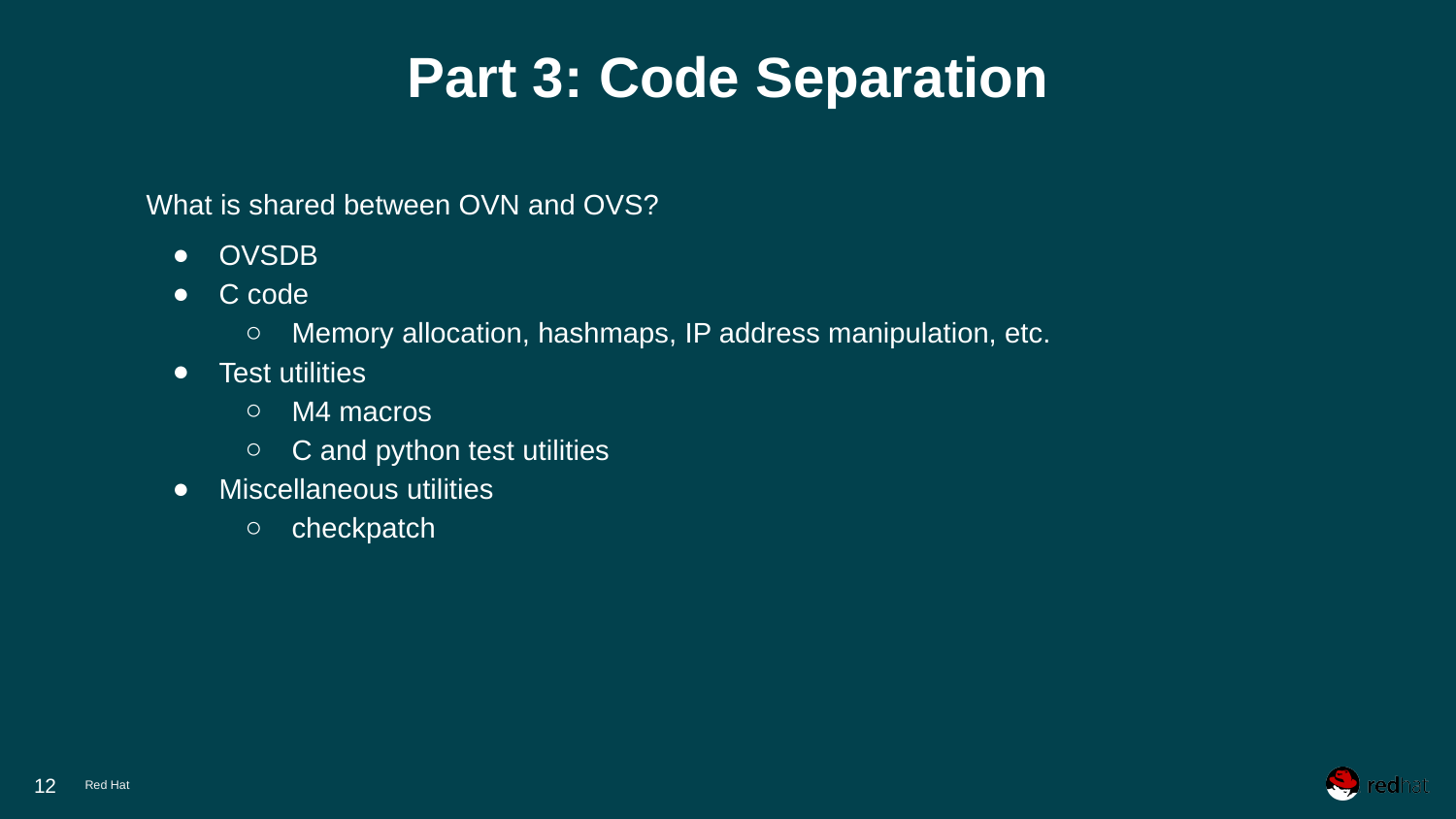

# Part 3: Code Separation

What is shared between OVN and OVS?
OVSDB
C code
Memory allocation, hashmaps, IP address manipulation, etc.
Test utilities
M4 macros
C and python test utilities
Miscellaneous utilities
checkpatch
12